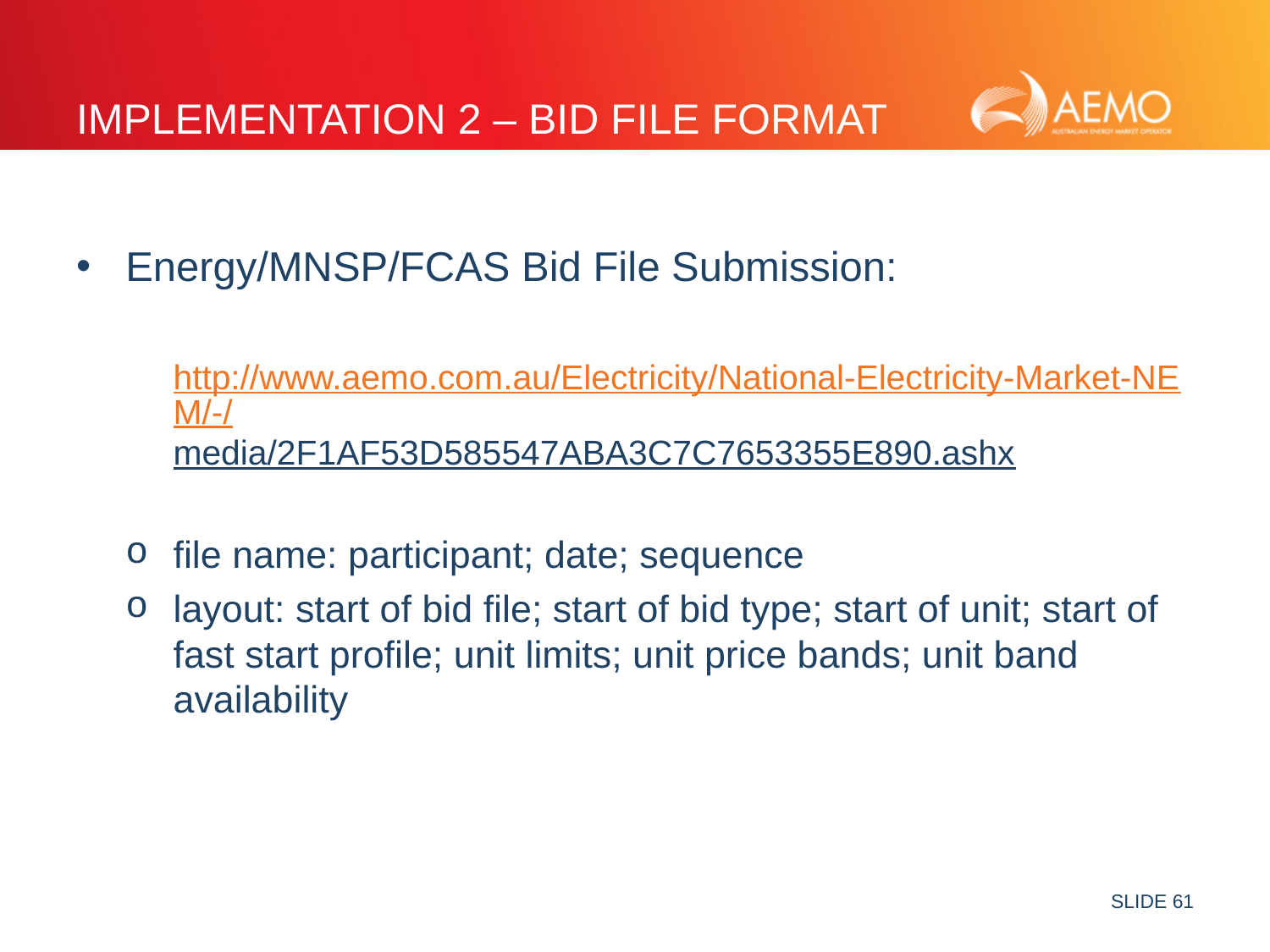

# Implementation 2 – Bid File Format
Energy/MNSP/FCAS Bid File Submission:

http://www.aemo.com.au/Electricity/National-Electricity-Market-NEM/-/media/2F1AF53D585547ABA3C7C7653355E890.ashx

file name: participant; date; sequence
layout: start of bid file; start of bid type; start of unit; start of fast start profile; unit limits; unit price bands; unit band availability